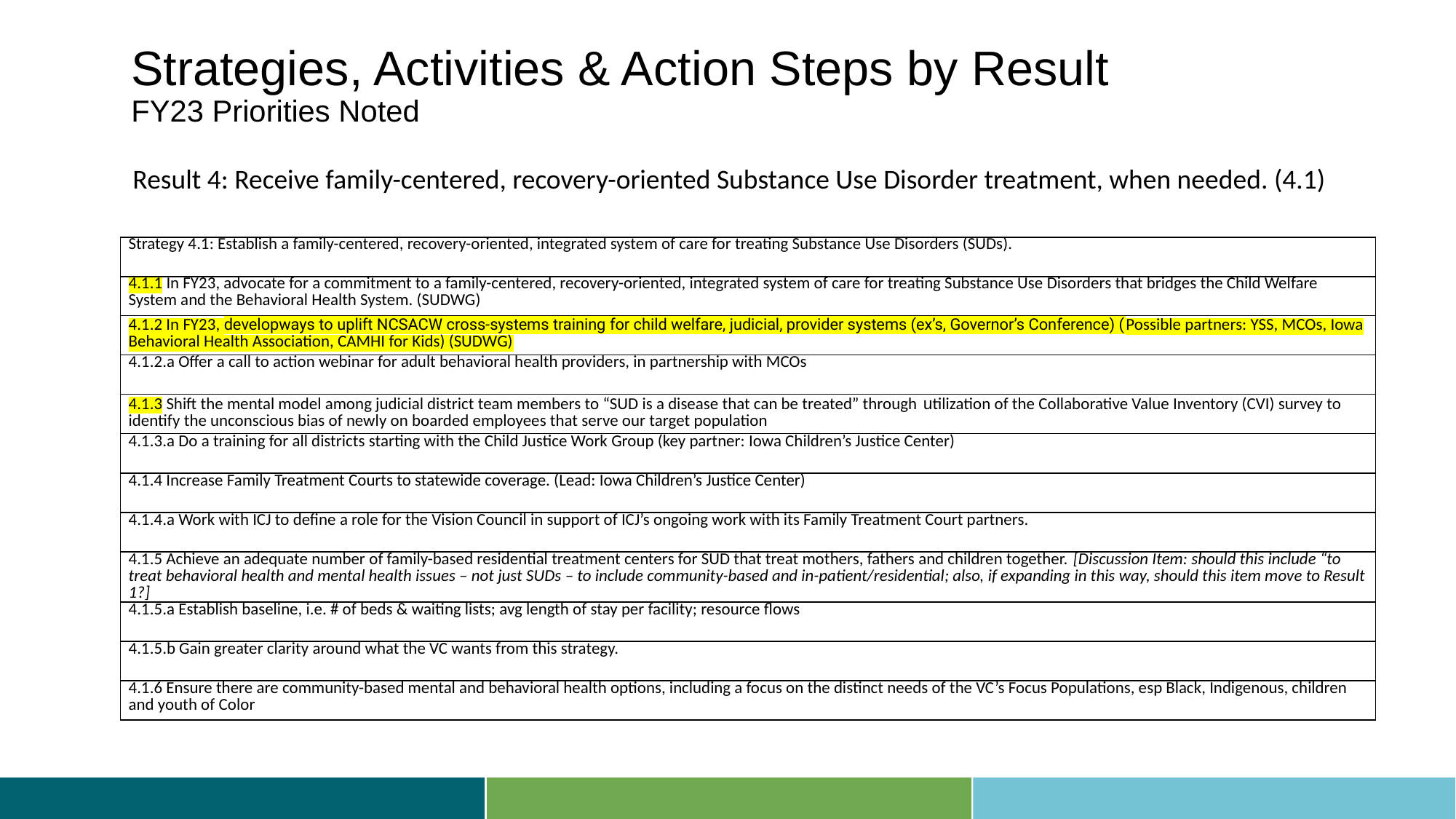

# Strategies, Activities & Action Steps by Result FY23 Priorities Noted
Result 4: Receive family-centered, recovery-oriented Substance Use Disorder treatment, when needed. (4.1)

| Strategy 4.1: Establish a family-centered, recovery-oriented, integrated system of care for treating Substance Use Disorders (SUDs). |
| --- |
| 4.1.1 In FY23, advocate for a commitment to a family-centered, recovery-oriented, integrated system of care for treating Substance Use Disorders that bridges the Child Welfare System and the Behavioral Health System. (SUDWG) |
| 4.1.2 In FY23, developways to uplift NCSACW cross-systems training for child welfare, judicial, provider systems (ex’s, Governor’s Conference) (Possible partners: YSS, MCOs, Iowa Behavioral Health Association, CAMHI for Kids) (SUDWG) |
| 4.1.2.a Offer a call to action webinar for adult behavioral health providers, in partnership with MCOs |
| 4.1.3 Shift the mental model among judicial district team members to “SUD is a disease that can be treated” through utilization of the Collaborative Value Inventory (CVI) survey to identify the unconscious bias of newly on boarded employees that serve our target population |
| 4.1.3.a Do a training for all districts starting with the Child Justice Work Group (key partner: Iowa Children’s Justice Center) |
| 4.1.4 Increase Family Treatment Courts to statewide coverage. (Lead: Iowa Children’s Justice Center) |
| 4.1.4.a Work with ICJ to define a role for the Vision Council in support of ICJ’s ongoing work with its Family Treatment Court partners. |
| 4.1.5 Achieve an adequate number of family-based residential treatment centers for SUD that treat mothers, fathers and children together. [Discussion Item: should this include “to treat behavioral health and mental health issues – not just SUDs – to include community-based and in-patient/residential; also, if expanding in this way, should this item move to Result 1?] |
| 4.1.5.a Establish baseline, i.e. # of beds & waiting lists; avg length of stay per facility; resource flows |
| 4.1.5.b Gain greater clarity around what the VC wants from this strategy. |
| 4.1.6 Ensure there are community-based mental and behavioral health options, including a focus on the distinct needs of the VC’s Focus Populations, esp Black, Indigenous, children and youth of Color |